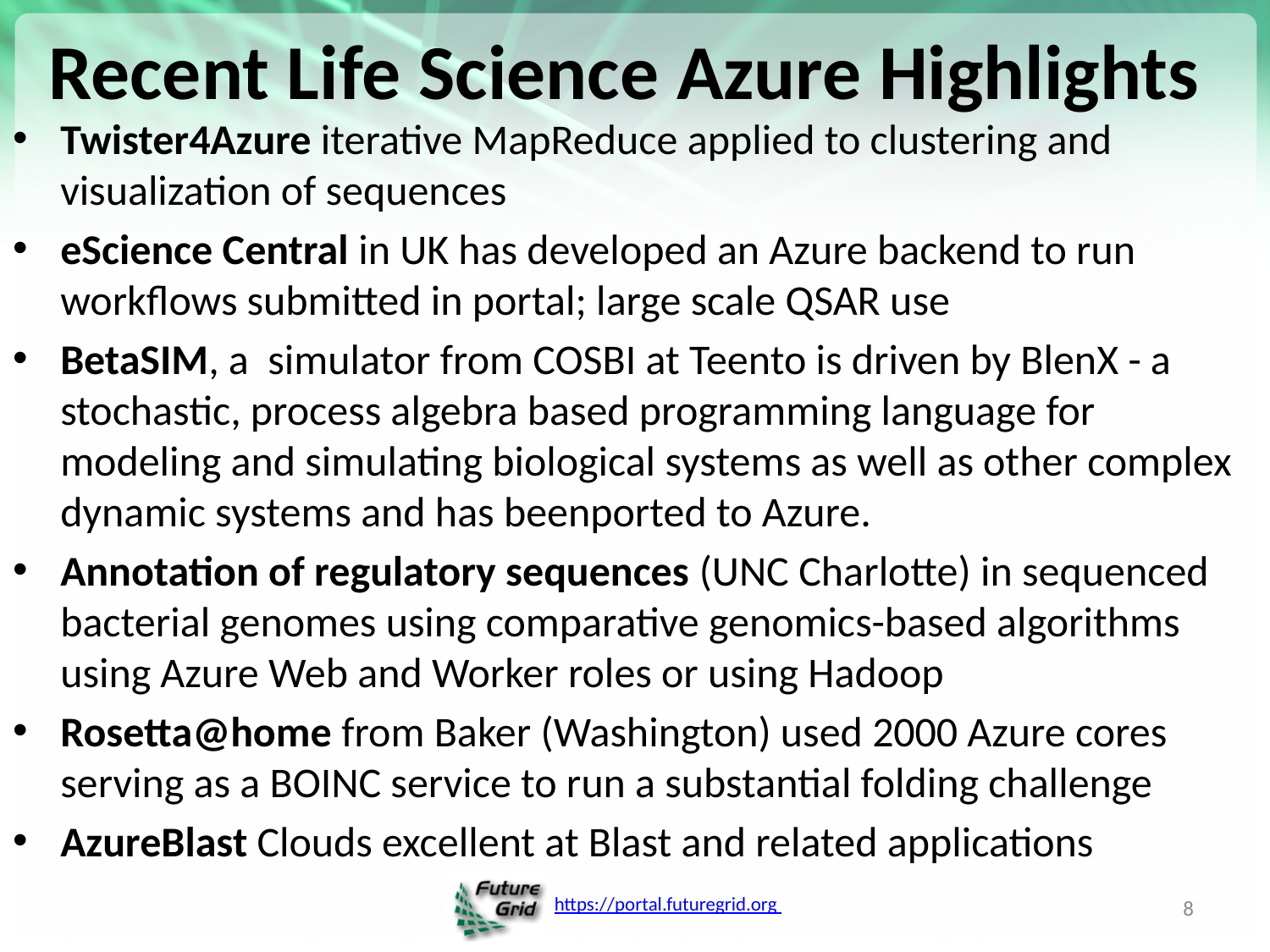

# Recent Life Science Azure Highlights
Twister4Azure iterative MapReduce applied to clustering and visualization of sequences
eScience Central in UK has developed an Azure backend to run workflows submitted in portal; large scale QSAR use
BetaSIM, a  simulator from COSBI at Teento is driven by BlenX - a stochastic, process algebra based programming language for modeling and simulating biological systems as well as other complex dynamic systems and has beenported to Azure.
Annotation of regulatory sequences (UNC Charlotte) in sequenced bacterial genomes using comparative genomics-based algorithms using Azure Web and Worker roles or using Hadoop
Rosetta@home from Baker (Washington) used 2000 Azure cores serving as a BOINC service to run a substantial folding challenge
AzureBlast Clouds excellent at Blast and related applications
8